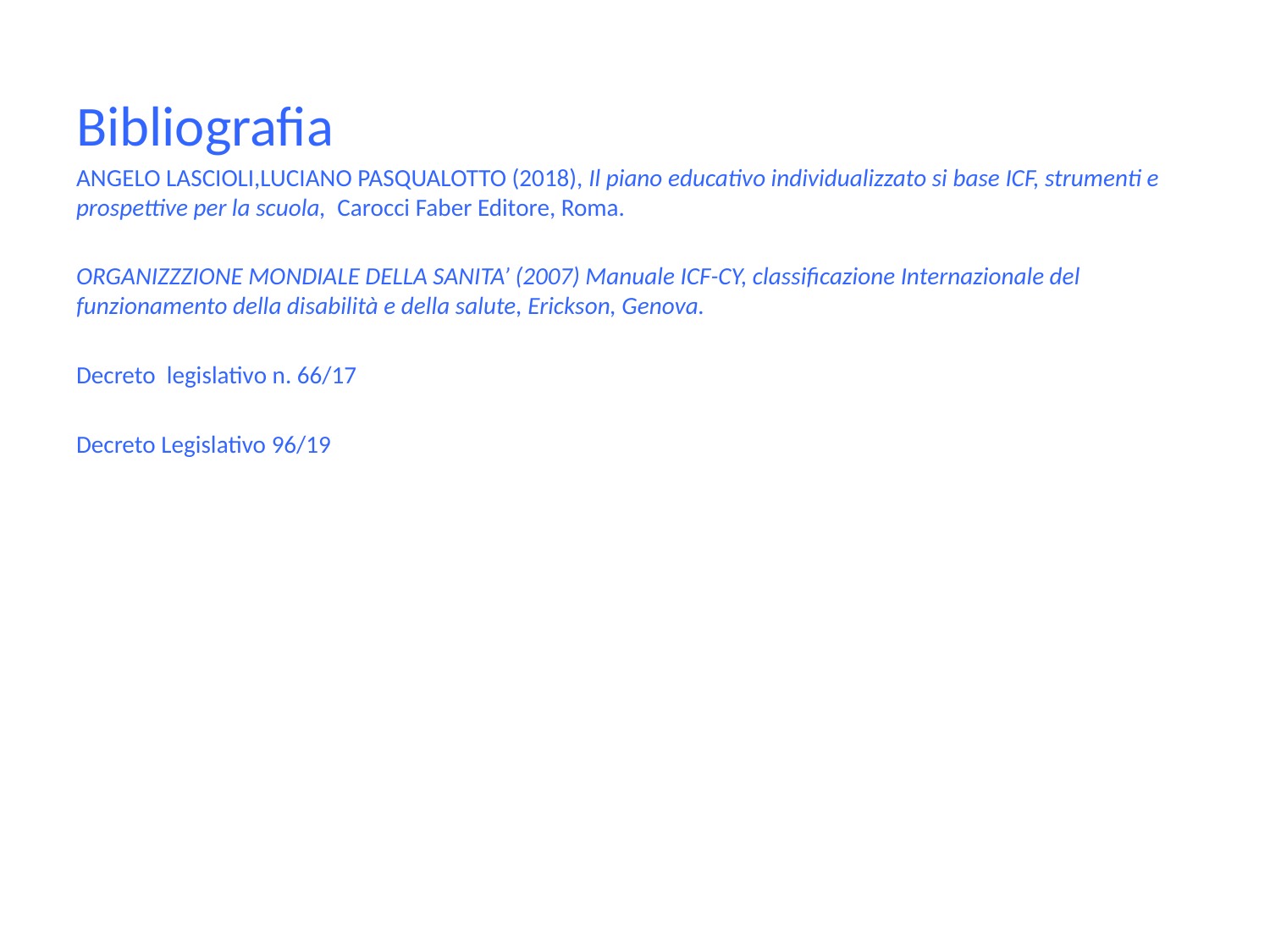

Bibliografia
ANGELO LASCIOLI,LUCIANO PASQUALOTTO (2018), Il piano educativo individualizzato si base ICF, strumenti e prospettive per la scuola,  Carocci Faber Editore, Roma.

ORGANIZZZIONE MONDIALE DELLA SANITA’ (2007) Manuale ICF-CY, classificazione Internazionale del funzionamento della disabilità e della salute, Erickson, Genova.

Decreto  legislativo n. 66/17

Decreto Legislativo 96/19